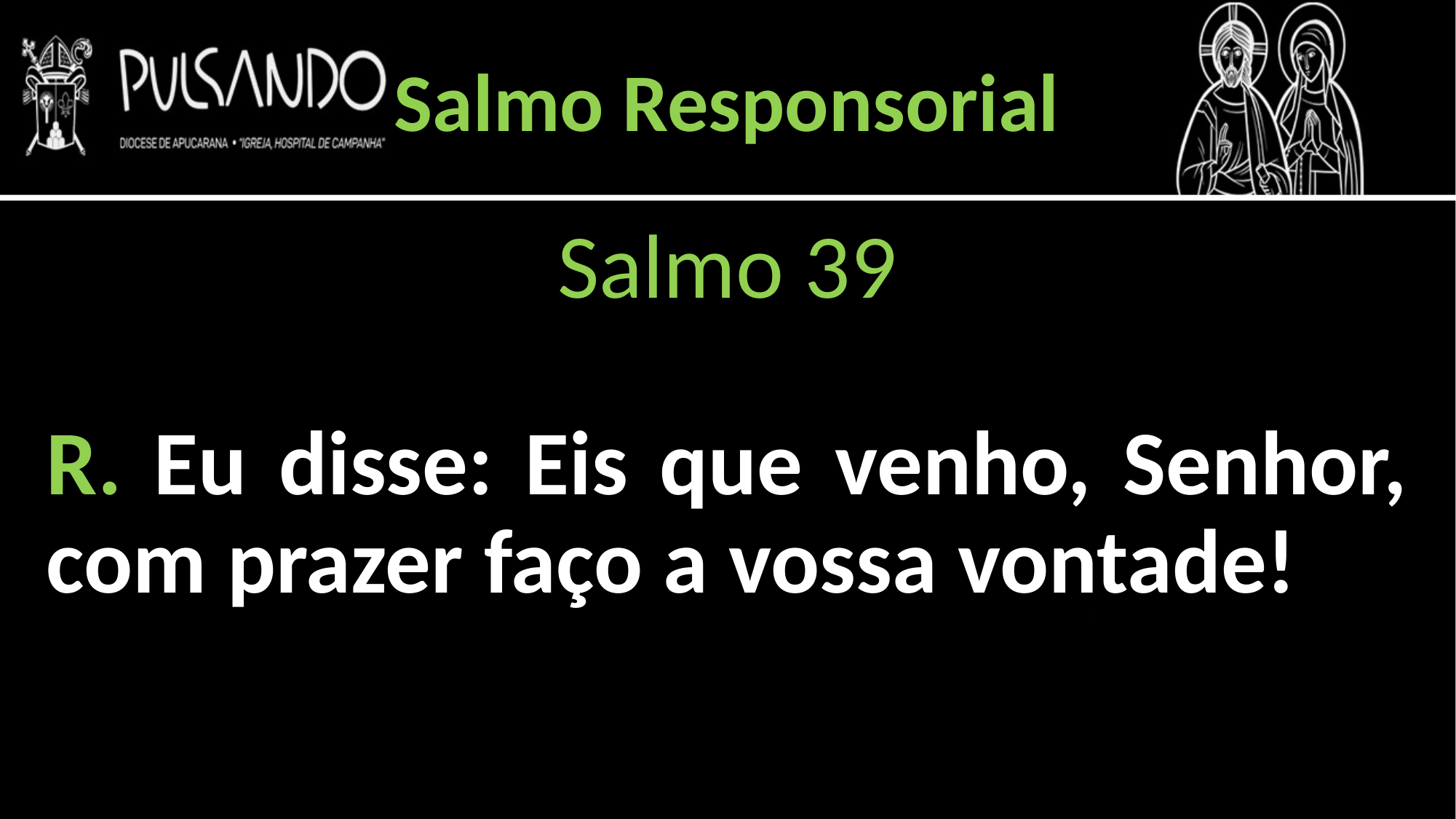

Salmo Responsorial
Salmo 39

R. Eu disse: Eis que venho, Senhor, com prazer faço a vossa vontade!